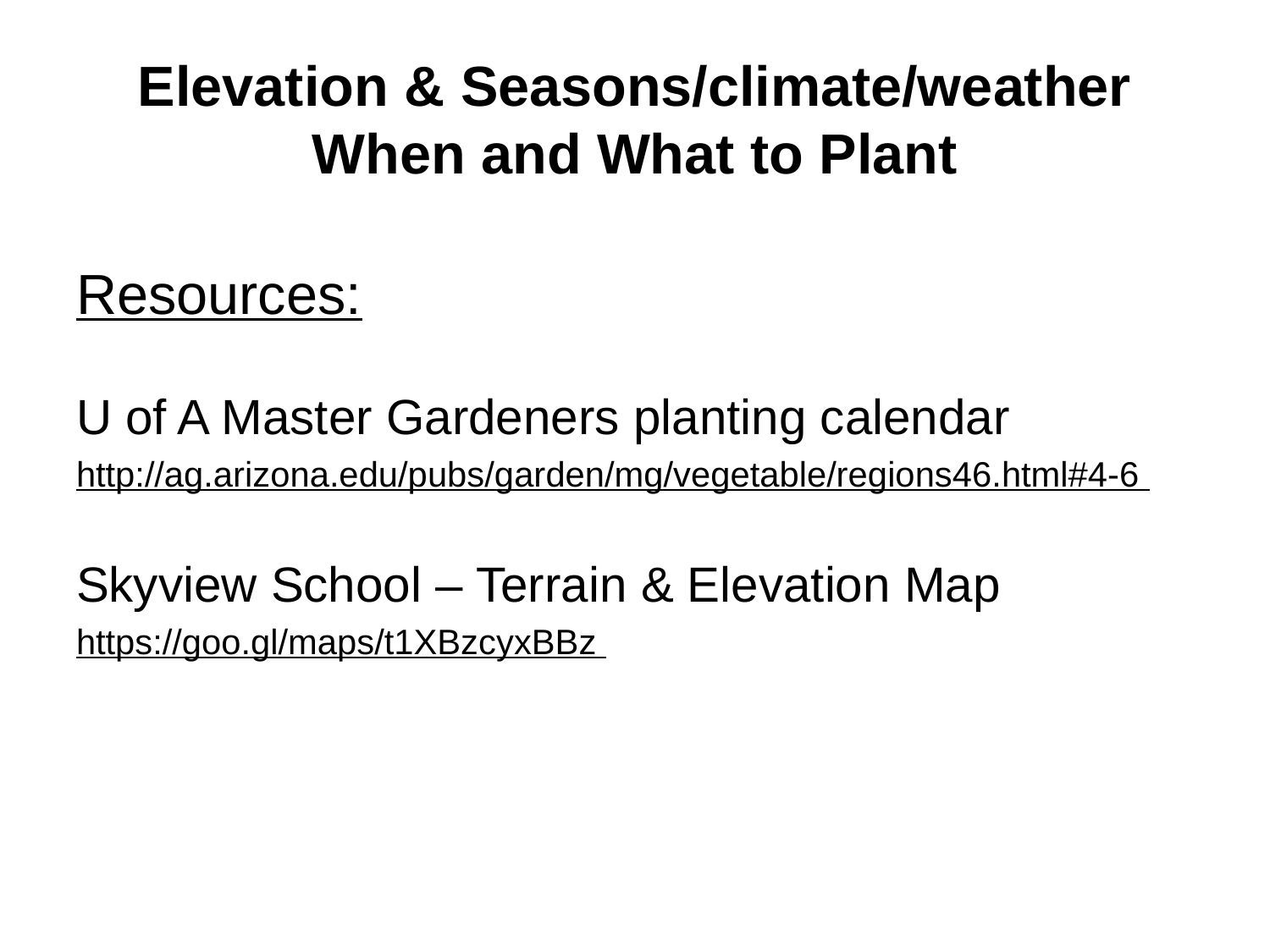

# Elevation & Seasons/climate/weather When and What to Plant
Resources:

U of A Master Gardeners planting calendar
http://ag.arizona.edu/pubs/garden/mg/vegetable/regions46.html#4-6

Skyview School – Terrain & Elevation Map
https://goo.gl/maps/t1XBzcyxBBz